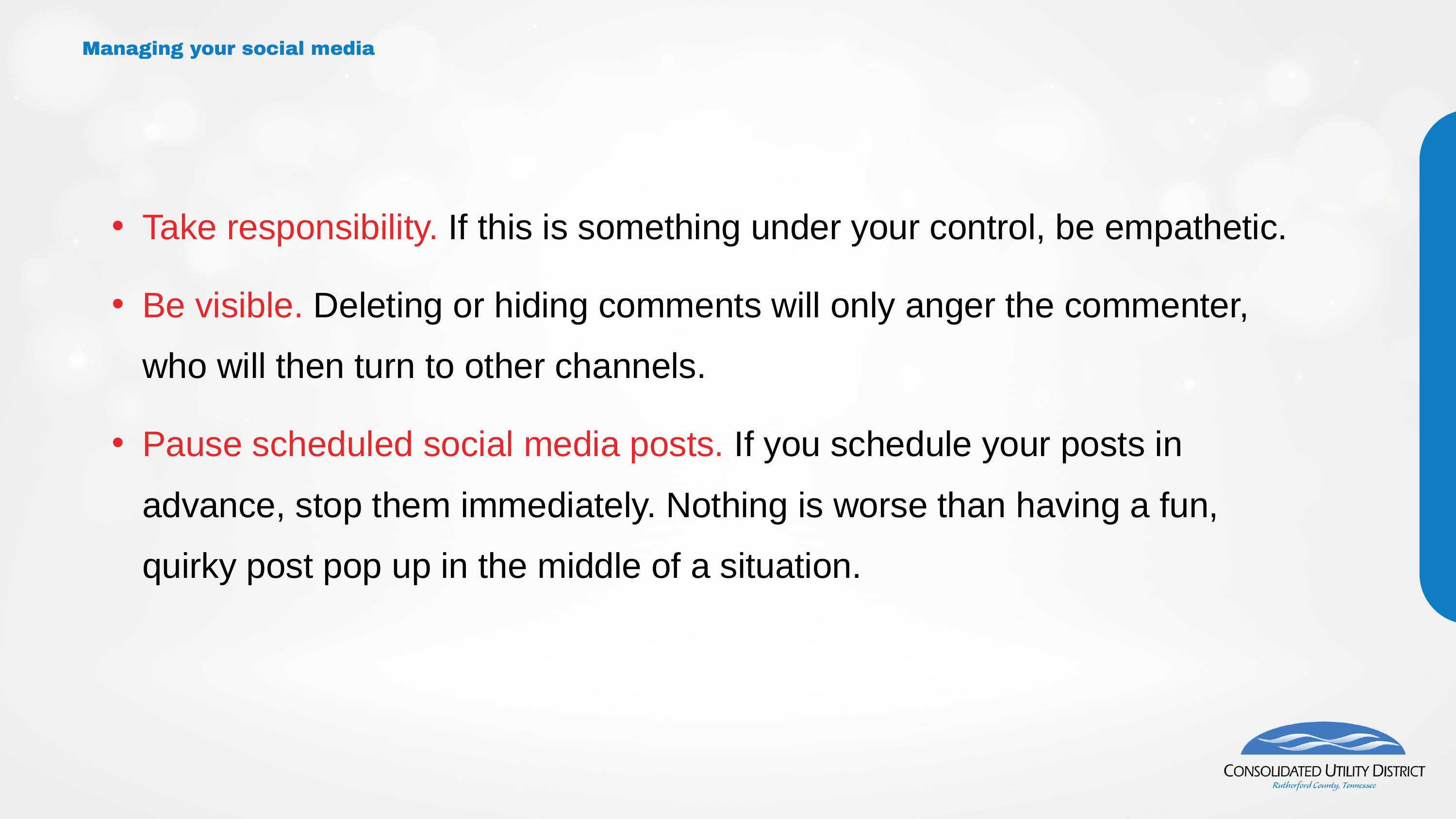

Managing your social media

Take responsibility. If this is something under your control, be empathetic.

Be visible. Deleting or hiding comments will only anger the commenter, who will then turn to other channels.

Pause scheduled social media posts. If you schedule your posts in advance, stop them immediately. Nothing is worse than having a fun, quirky post pop up in the middle of a situation.